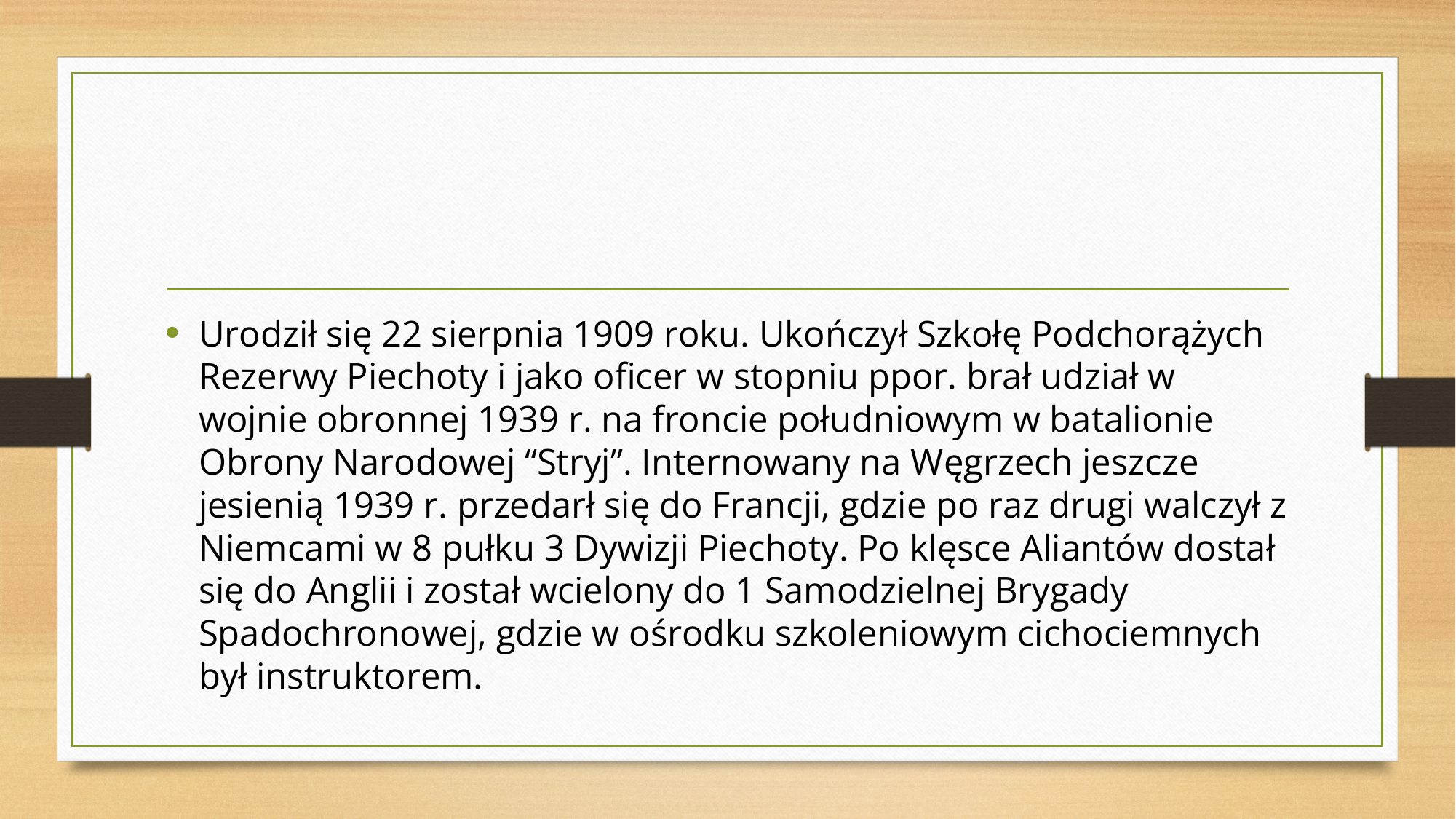

#
Urodził się 22 sierpnia 1909 roku. Ukończył Szkołę Podchorążych Rezerwy Piechoty i jako oficer w stopniu ppor. brał udział w wojnie obronnej 1939 r. na froncie południowym w batalionie Obrony Narodowej “Stryj”. Internowany na Węgrzech jeszcze jesienią 1939 r. przedarł się do Francji, gdzie po raz drugi walczył z Niemcami w 8 pułku 3 Dywizji Piechoty. Po klęsce Aliantów dostał się do Anglii i został wcielony do 1 Samodzielnej Brygady Spadochronowej, gdzie w ośrodku szkoleniowym cichociemnych był instruktorem.